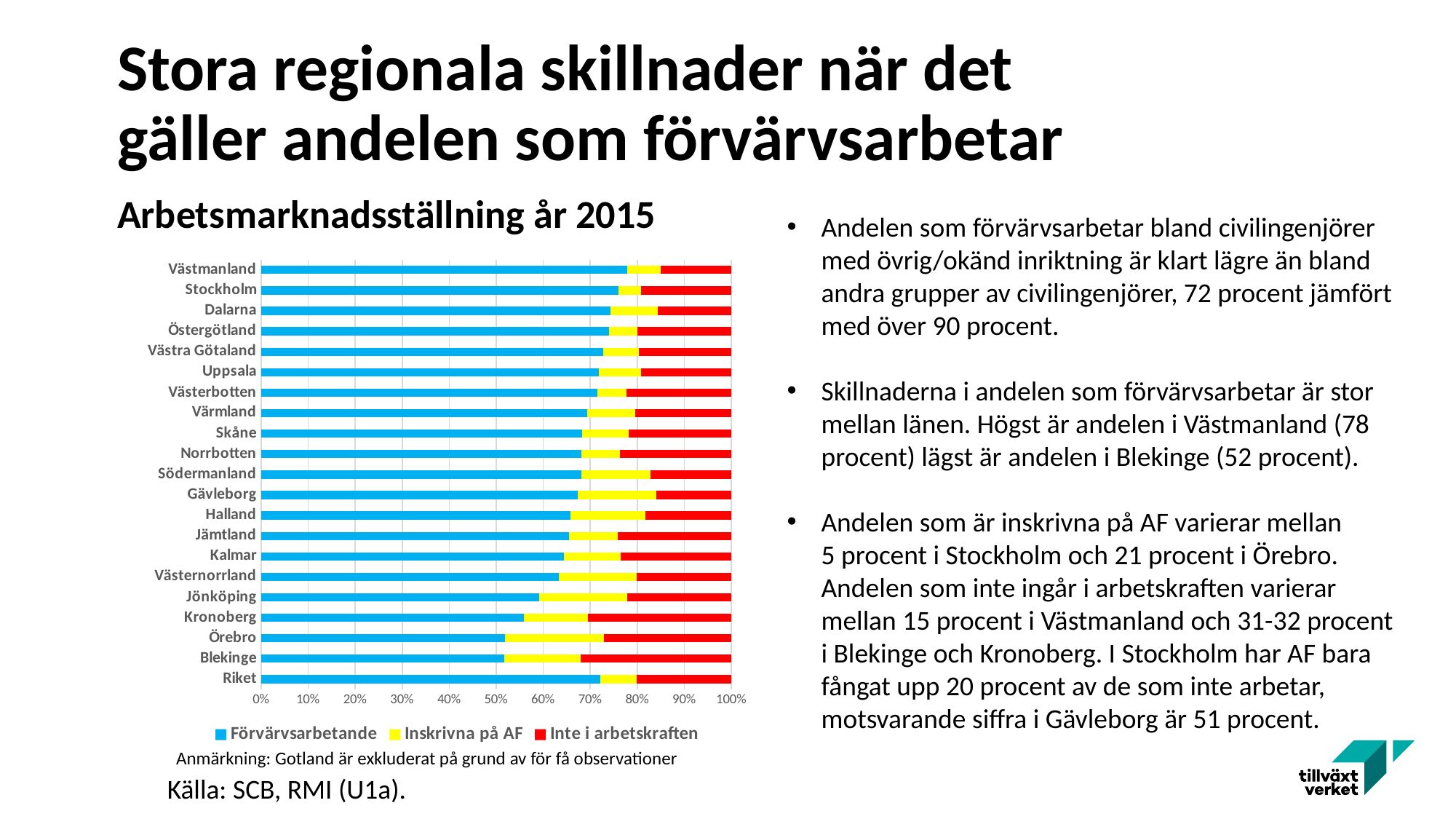

# Stora regionala skillnader när det gäller andelen som förvärvsarbetar
Arbetsmarknadsställning år 2015
Andelen som förvärvsarbetar bland civilingenjörer med övrig/okänd inriktning är klart lägre än bland andra grupper av civilingenjörer, 72 procent jämfört med över 90 procent.
Skillnaderna i andelen som förvärvsarbetar är stor mellan länen. Högst är andelen i Västmanland (78 procent) lägst är andelen i Blekinge (52 procent).
Andelen som är inskrivna på AF varierar mellan
5 procent i Stockholm och 21 procent i Örebro. Andelen som inte ingår i arbetskraften varierar mellan 15 procent i Västmanland och 31-32 procent i Blekinge och Kronoberg. I Stockholm har AF bara fångat upp 20 procent av de som inte arbetar, motsvarande siffra i Gävleborg är 51 procent.

### Chart

| Category | Förvärvsarbetande | Inskrivna på AF | Inte i arbetskraften |
|---|---|---|---|
| Riket | 0.7217718587145339 | 0.07751881876085698 | 0.20070932252460916 |
| Blekinge | 0.5168539325842697 | 0.16292134831460675 | 0.3202247191011236 |
| Örebro | 0.5180722891566265 | 0.21084337349397592 | 0.2710843373493976 |
|  Kronoberg | 0.5595854922279793 | 0.13471502590673576 | 0.30569948186528495 |
| Jönköping | 0.5909090909090909 | 0.1875 | 0.2215909090909091 |
| Västernorrland | 0.6330935251798561 | 0.16546762589928057 | 0.2014388489208633 |
| Kalmar | 0.6434782608695652 | 0.12173913043478261 | 0.23478260869565218 |
| Jämtland | 0.6551724137931034 | 0.10344827586206896 | 0.2413793103448276 |
| Halland | 0.6586538461538461 | 0.15865384615384615 | 0.18269230769230768 |
| Gävleborg | 0.6730769230769231 | 0.16666666666666666 | 0.16025641025641027 |
| Södermanland | 0.680952380952381 | 0.14761904761904762 | 0.17142857142857143 |
| Norrbotten | 0.6810344827586207 | 0.08189655172413793 | 0.23706896551724138 |
| Skåne | 0.6830131445904954 | 0.09908998988877654 | 0.217896865520728 |
| Värmland | 0.6929133858267716 | 0.10236220472440945 | 0.2047244094488189 |
| Västerbotten | 0.7152777777777778 | 0.0625 | 0.2222222222222222 |
| Uppsala | 0.7185501066098081 | 0.08955223880597014 | 0.19189765458422176 |
| Västra Götaland | 0.7280740414279419 | 0.0753635962979286 | 0.19656236227412957 |
| Östergötland | 0.7393939393939394 | 0.06060606060606061 | 0.2 |
| Dalarna | 0.7426160337552743 | 0.10126582278481013 | 0.15611814345991562 |
| Stockholm | 0.7598752598752598 | 0.04833679833679834 | 0.19178794178794178 |
| Västmanland | 0.7788461538461539 | 0.07051282051282051 | 0.15064102564102563 |
Anmärkning: Gotland är exkluderat på grund av för få observationer
Källa: SCB, RMI (U1a).